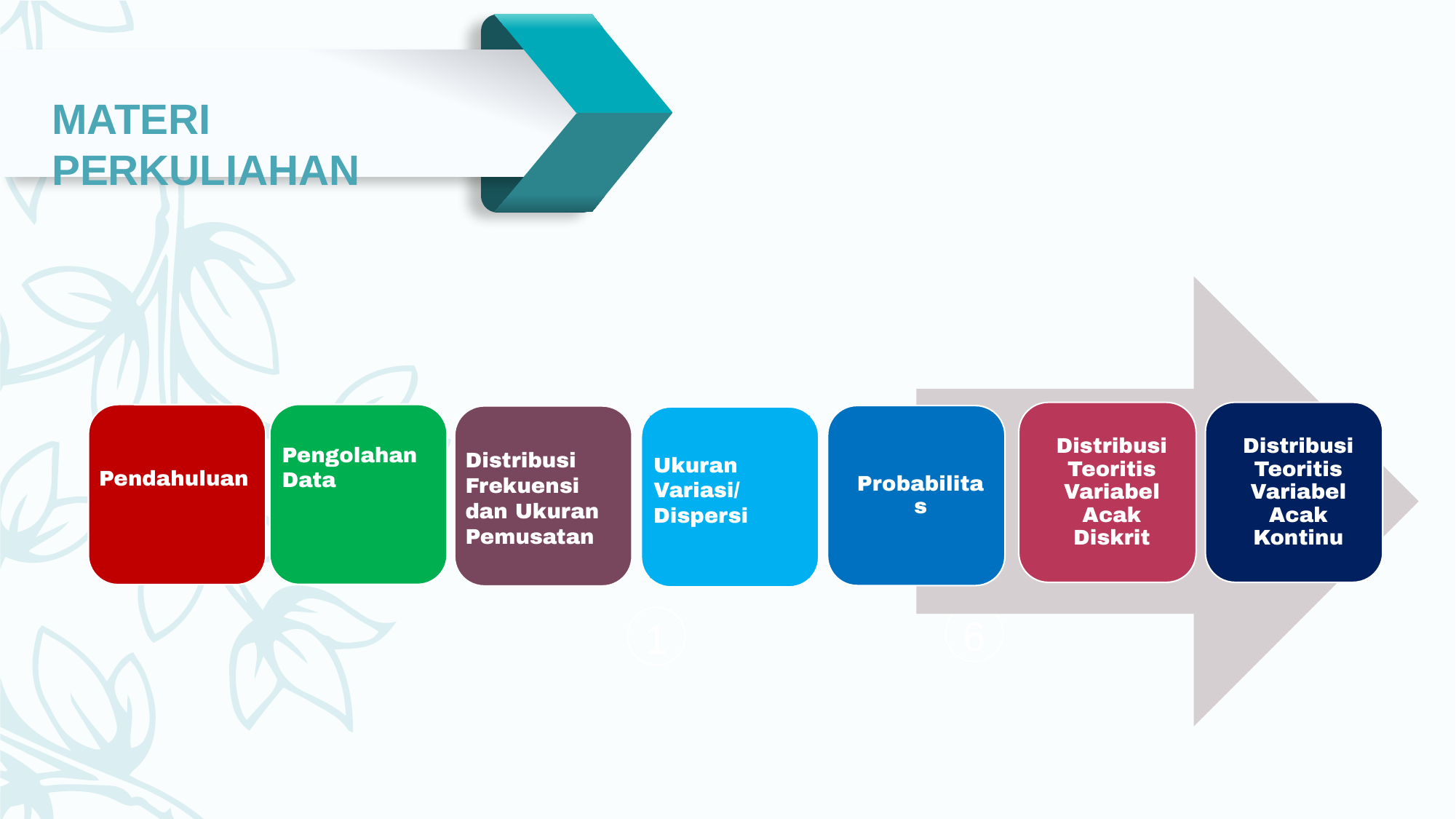

MATERI PERKULIAHAN

Probabilitas
Distribusi Teoritis Variabel Acak Diskrit
Distribusi Teoritis Variabel Acak Kontinu

Kimia Tanah

4
3
Pengolahan Data
Distribusi Frekuensi dan Ukuran Pemusatan
Ukuran Variasi/
Dispersi

Pendahuluan

2
5

6

1